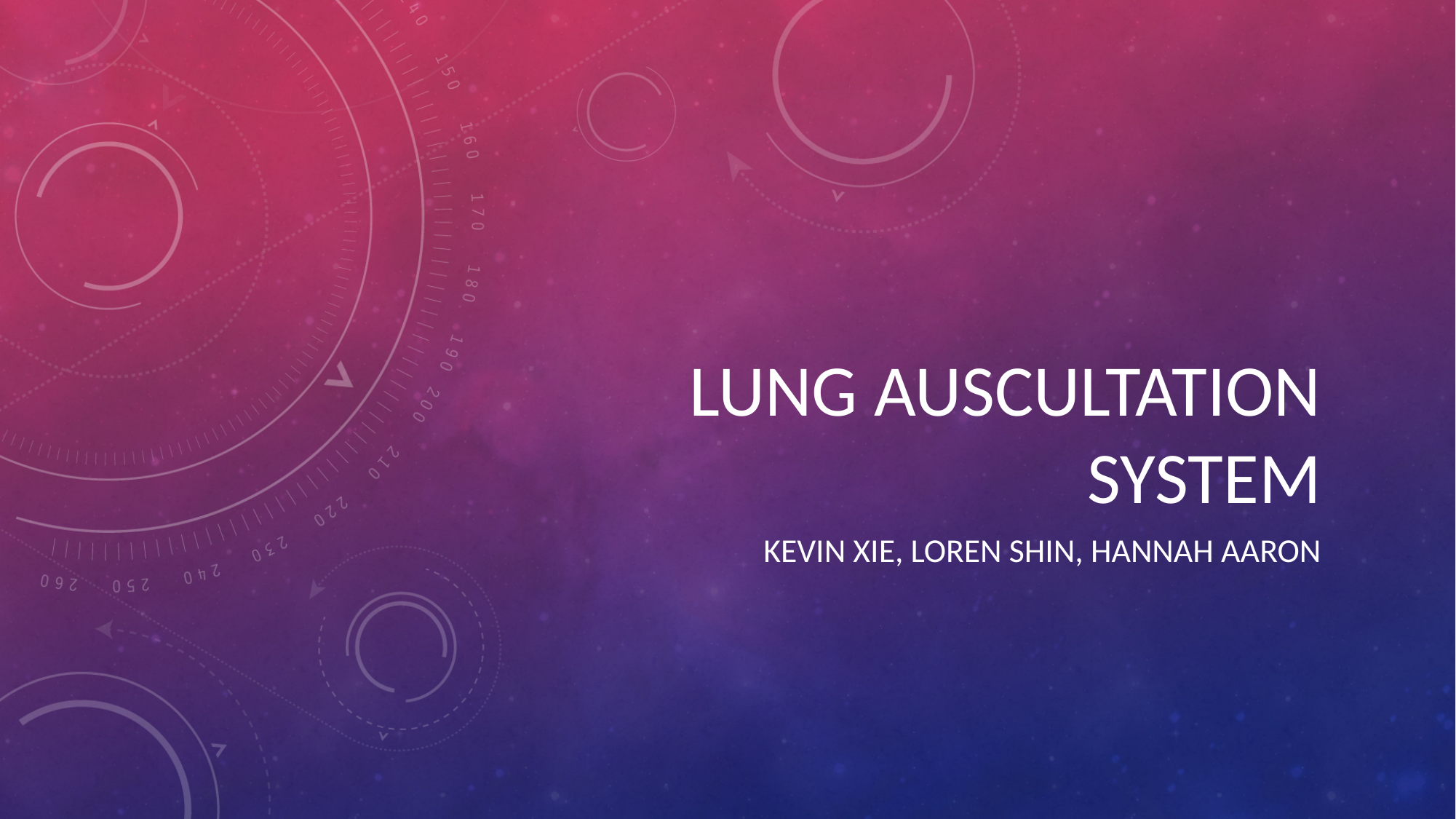

# Lung Auscultation System
Kevin Xie, Loren Shin, Hannah Aaron